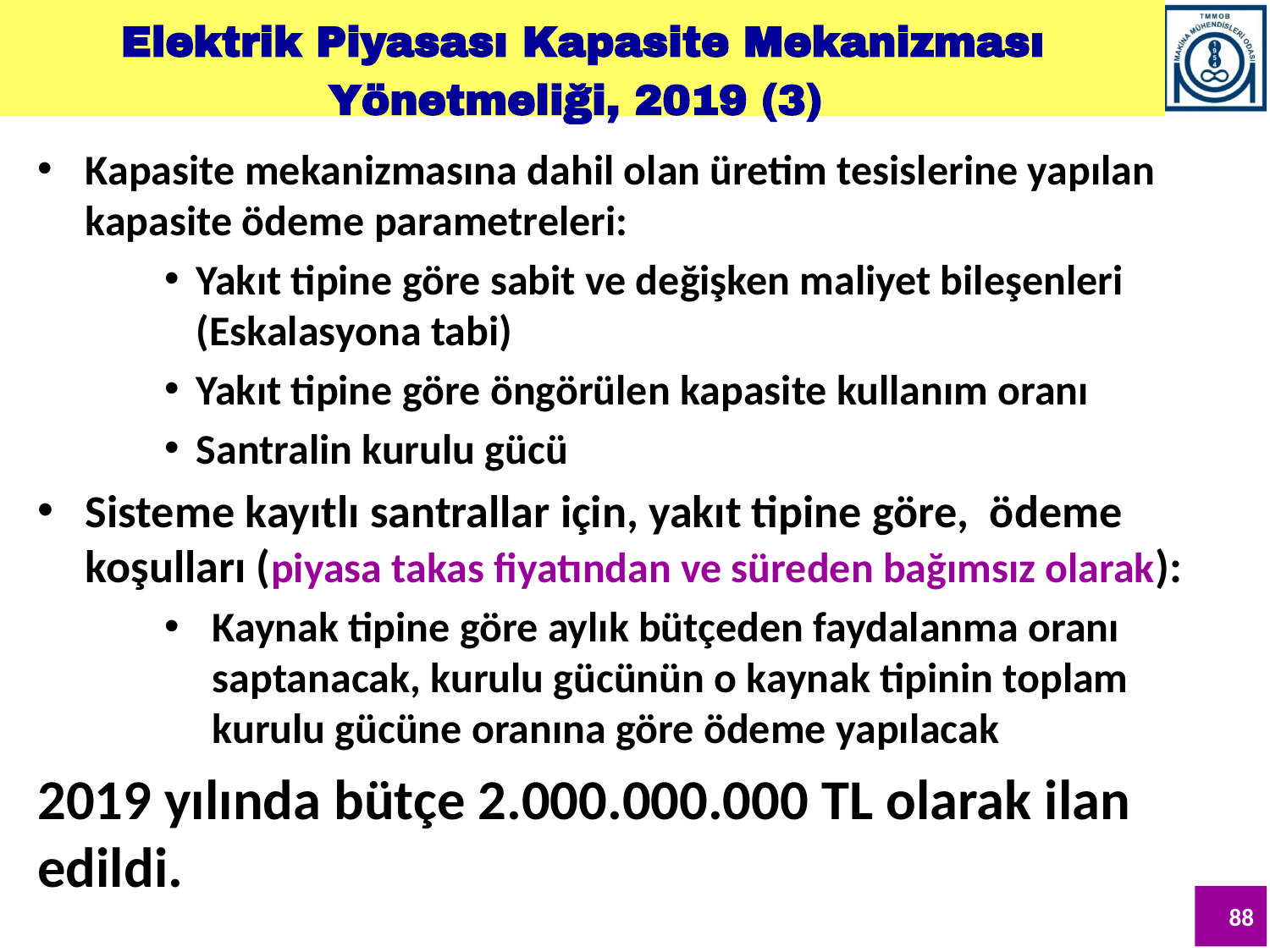

Elektrik Piyasası Kapasite Mekanizması Yönetmeliği, 2019 (3)
Kapasite mekanizmasına dahil olan üretim tesislerine yapılan kapasite ödeme parametreleri:
Yakıt tipine göre sabit ve değişken maliyet bileşenleri (Eskalasyona tabi)
Yakıt tipine göre öngörülen kapasite kullanım oranı
Santralin kurulu gücü
Sisteme kayıtlı santrallar için, yakıt tipine göre,  ödeme koşulları (piyasa takas fiyatından ve süreden bağımsız olarak):
Kaynak tipine göre aylık bütçeden faydalanma oranı saptanacak, kurulu gücünün o kaynak tipinin toplam kurulu gücüne oranına göre ödeme yapılacak
2019 yılında bütçe 2.000.000.000 TL olarak ilan edildi.

88